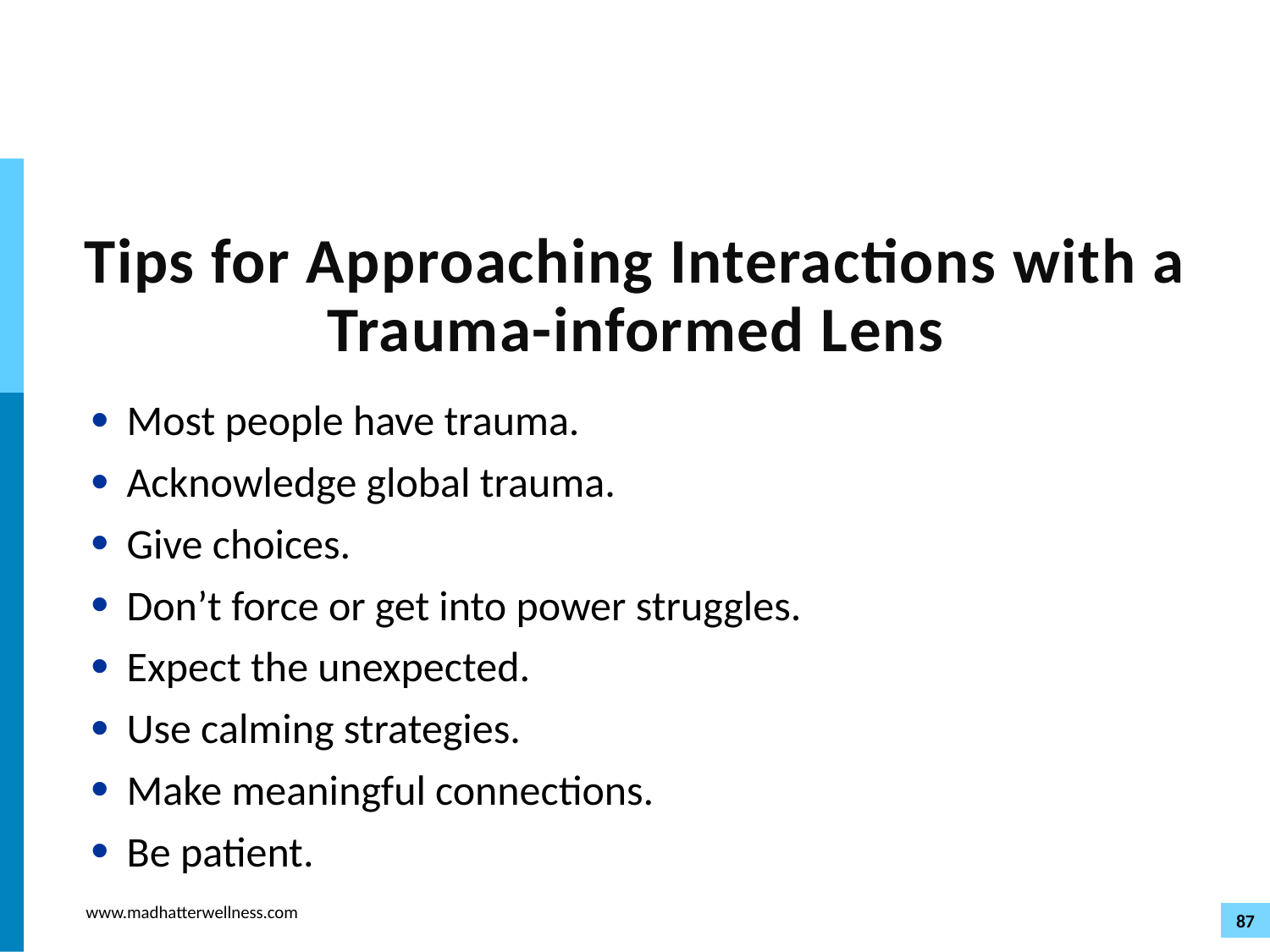

# Tips for Approaching Interactions with a Trauma-informed Lens
Most people have trauma.
Acknowledge global trauma.
Give choices.
Don’t force or get into power struggles.
Expect the unexpected.
Use calming strategies.
Make meaningful connections.
Be patient.